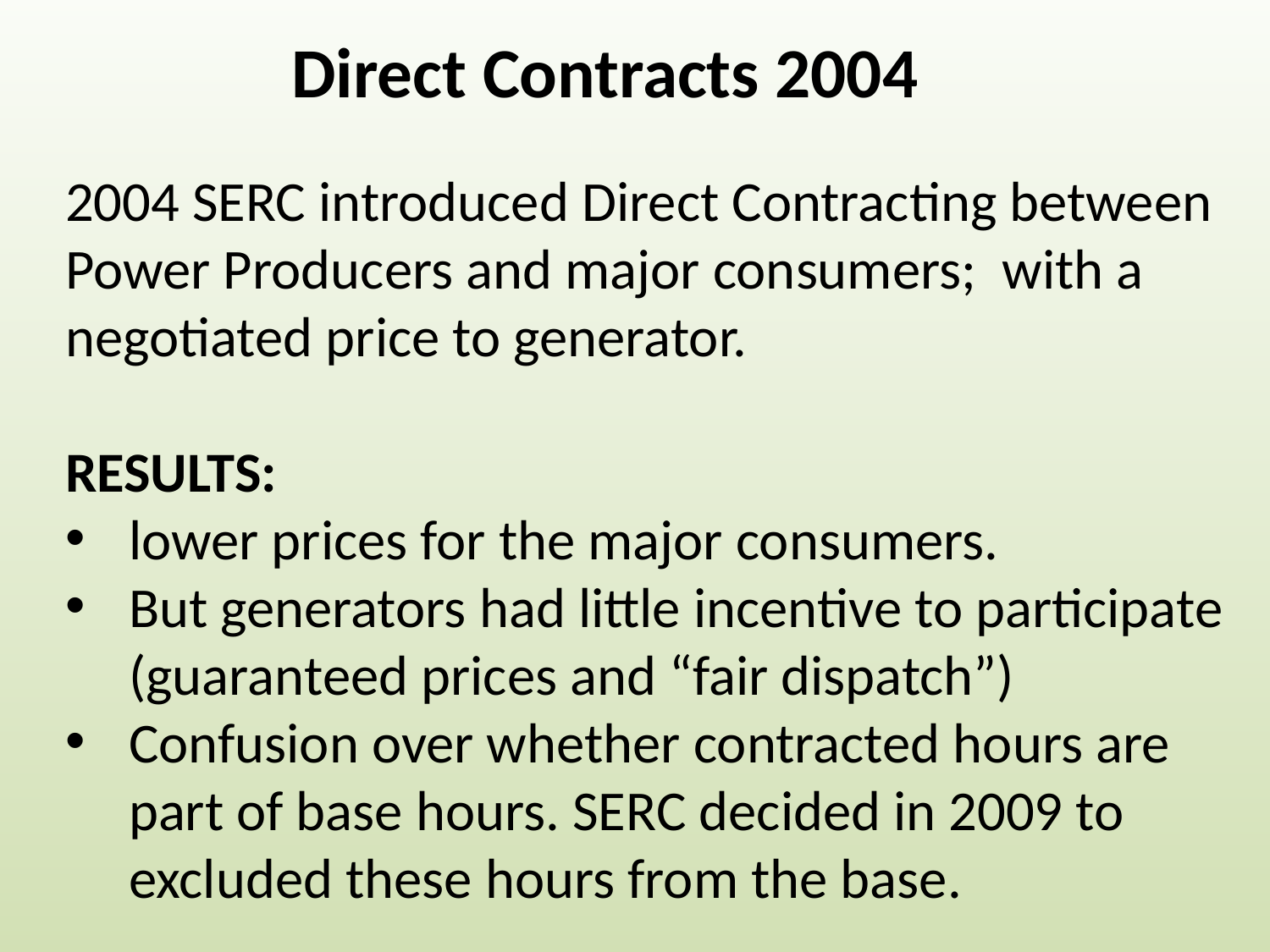

Direct Contracts 2004
2004 SERC introduced Direct Contracting between Power Producers and major consumers;  with a negotiated price to generator.

RESULTS:
lower prices for the major consumers.
But generators had little incentive to participate
     (guaranteed prices and “fair dispatch”)
Confusion over whether contracted hours are part of base hours. SERC decided in 2009 to excluded these hours from the base.